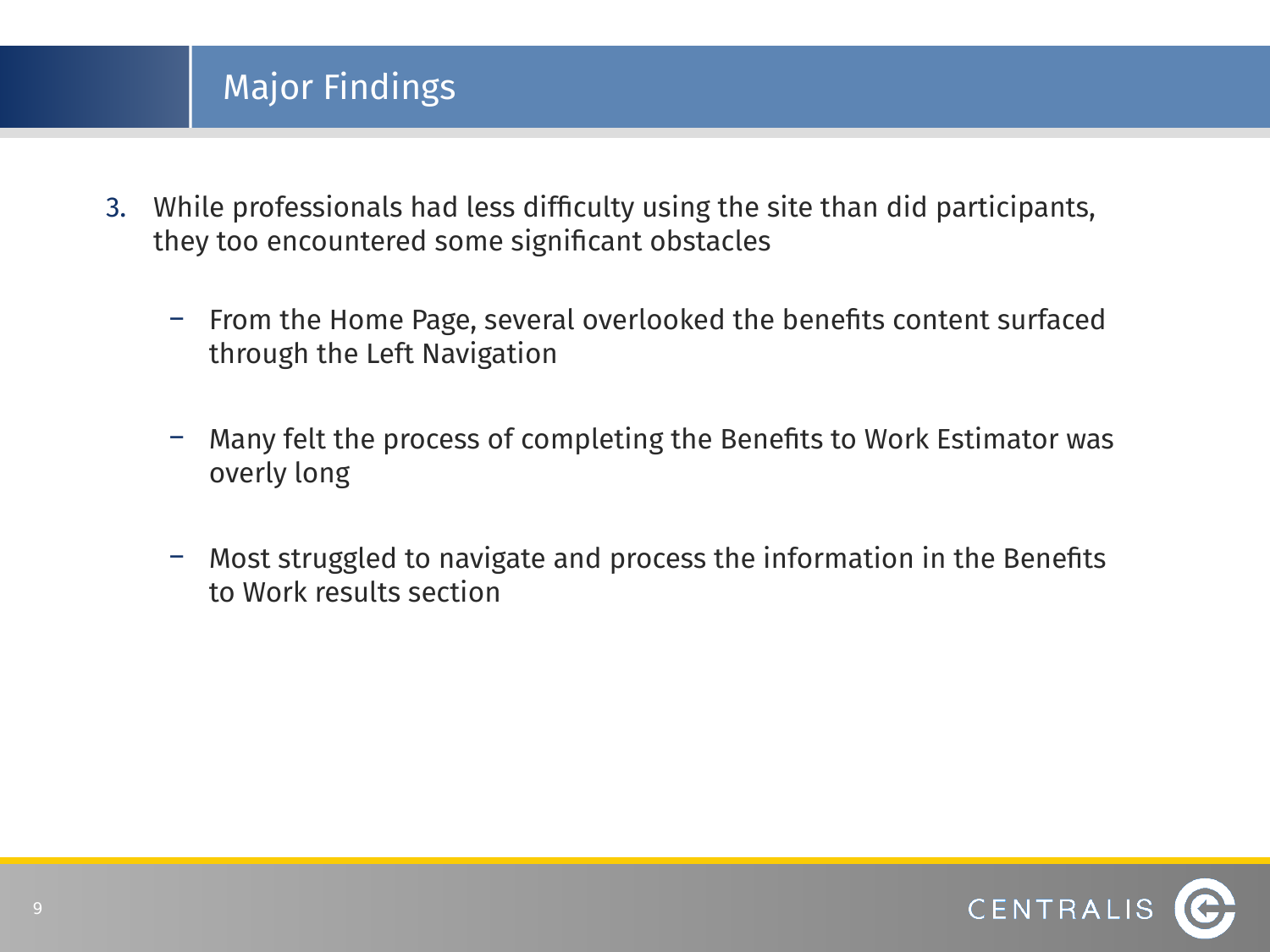

Major Findings
While professionals had less difficulty using the site than did participants, they too encountered some significant obstacles

From the Home Page, several overlooked the benefits content surfaced through the Left Navigation

Many felt the process of completing the Benefits to Work Estimator was overly long

Most struggled to navigate and process the information in the Benefits to Work results section
    9